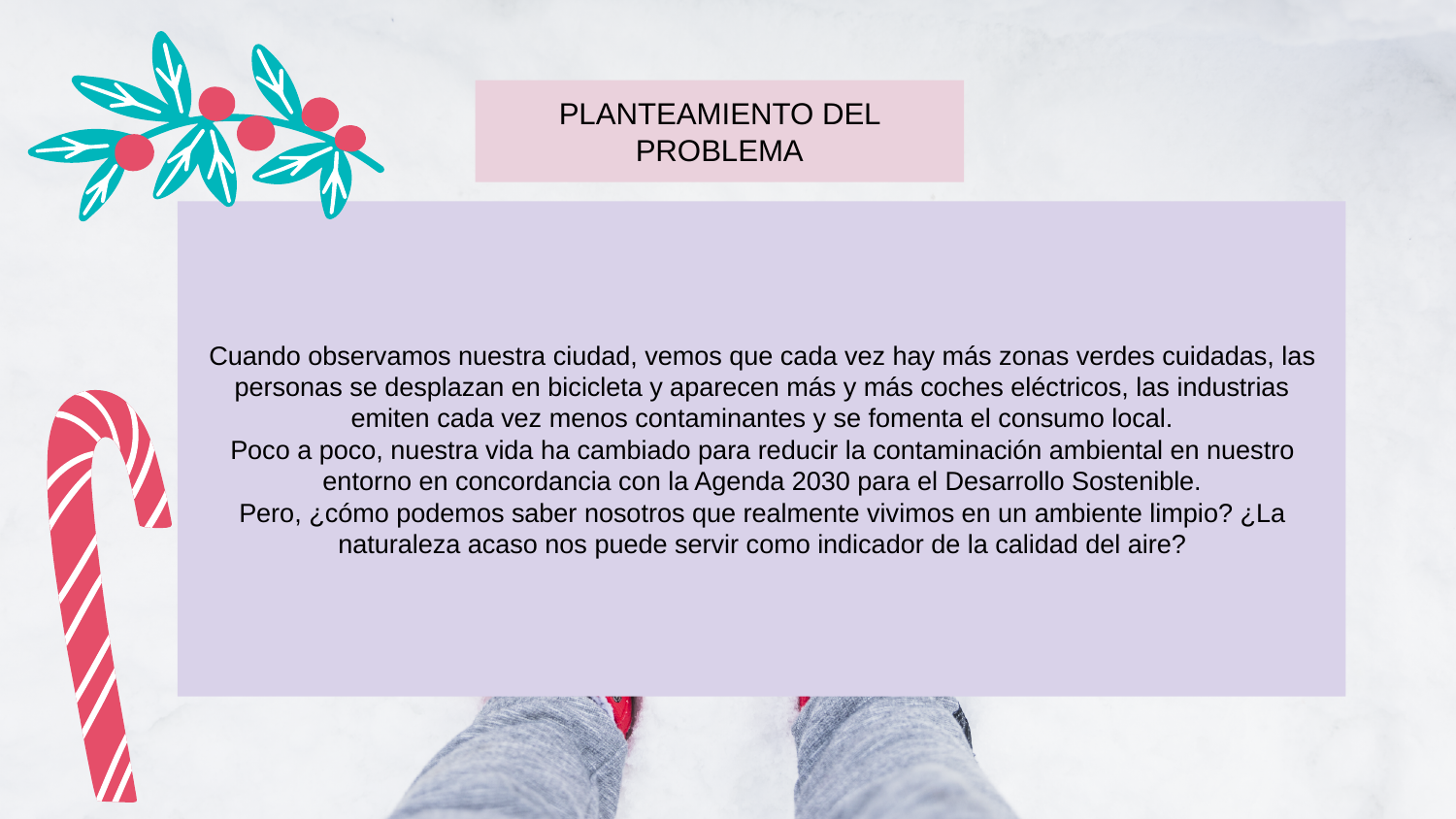

PLANTEAMIENTO DEL PROBLEMA
# Cuando observamos nuestra ciudad, vemos que cada vez hay más zonas verdes cuidadas, las personas se desplazan en bicicleta y aparecen más y más coches eléctricos, las industrias emiten cada vez menos contaminantes y se fomenta el consumo local. Poco a poco, nuestra vida ha cambiado para reducir la contaminación ambiental en nuestro entorno en concordancia con la Agenda 2030 para el Desarrollo Sostenible. Pero, ¿cómo podemos saber nosotros que realmente vivimos en un ambiente limpio? ¿La naturaleza acaso nos puede servir como indicador de la calidad del aire?